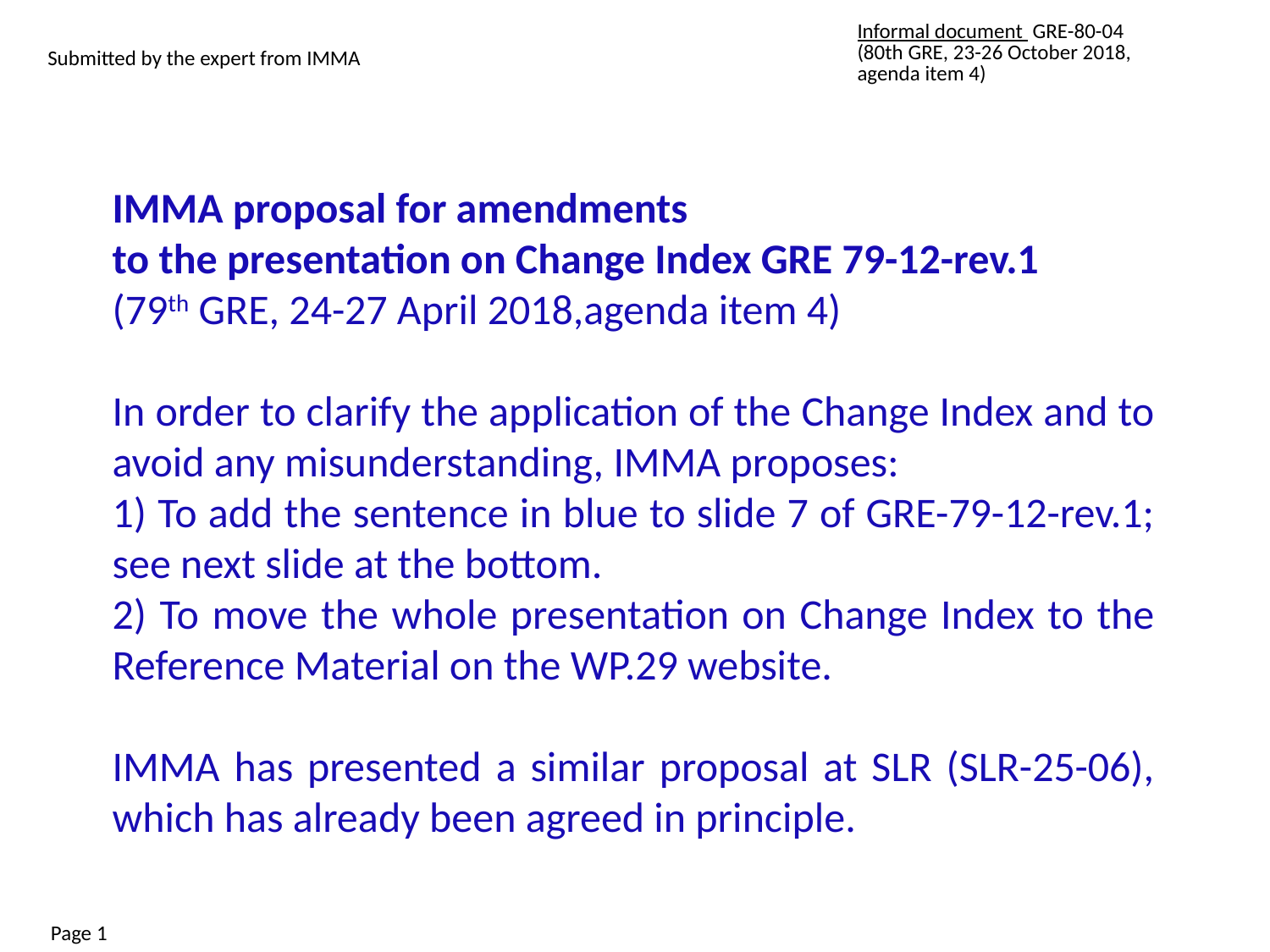

| Submitted by the expert from IMMA | Informal document GRE-80-04 (80th GRE, 23-26 October 2018, agenda item 4) |
| --- | --- |
IMMA proposal for amendments
to the presentation on Change Index GRE 79-12-rev.1
(79th GRE, 24-27 April 2018,agenda item 4)

In order to clarify the application of the Change Index and to avoid any misunderstanding, IMMA proposes:
1) To add the sentence in blue to slide 7 of GRE-79-12-rev.1; see next slide at the bottom.
2) To move the whole presentation on Change Index to the Reference Material on the WP.29 website.

IMMA has presented a similar proposal at SLR (SLR-25-06), which has already been agreed in principle.
Page 1